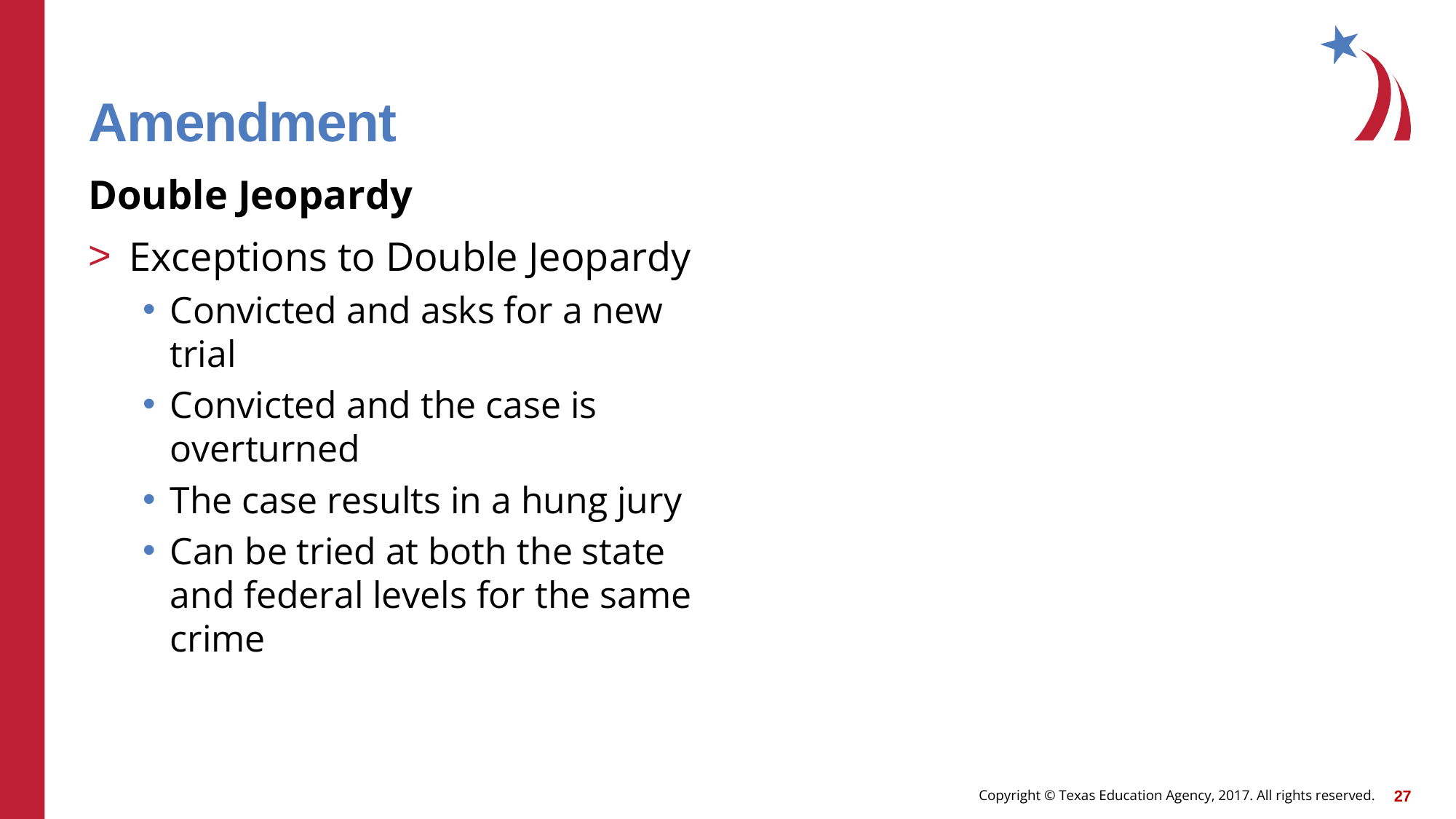

# Amendment
Double Jeopardy
Exceptions to Double Jeopardy
Convicted and asks for a new trial
Convicted and the case is overturned
The case results in a hung jury
Can be tried at both the state and federal levels for the same crime